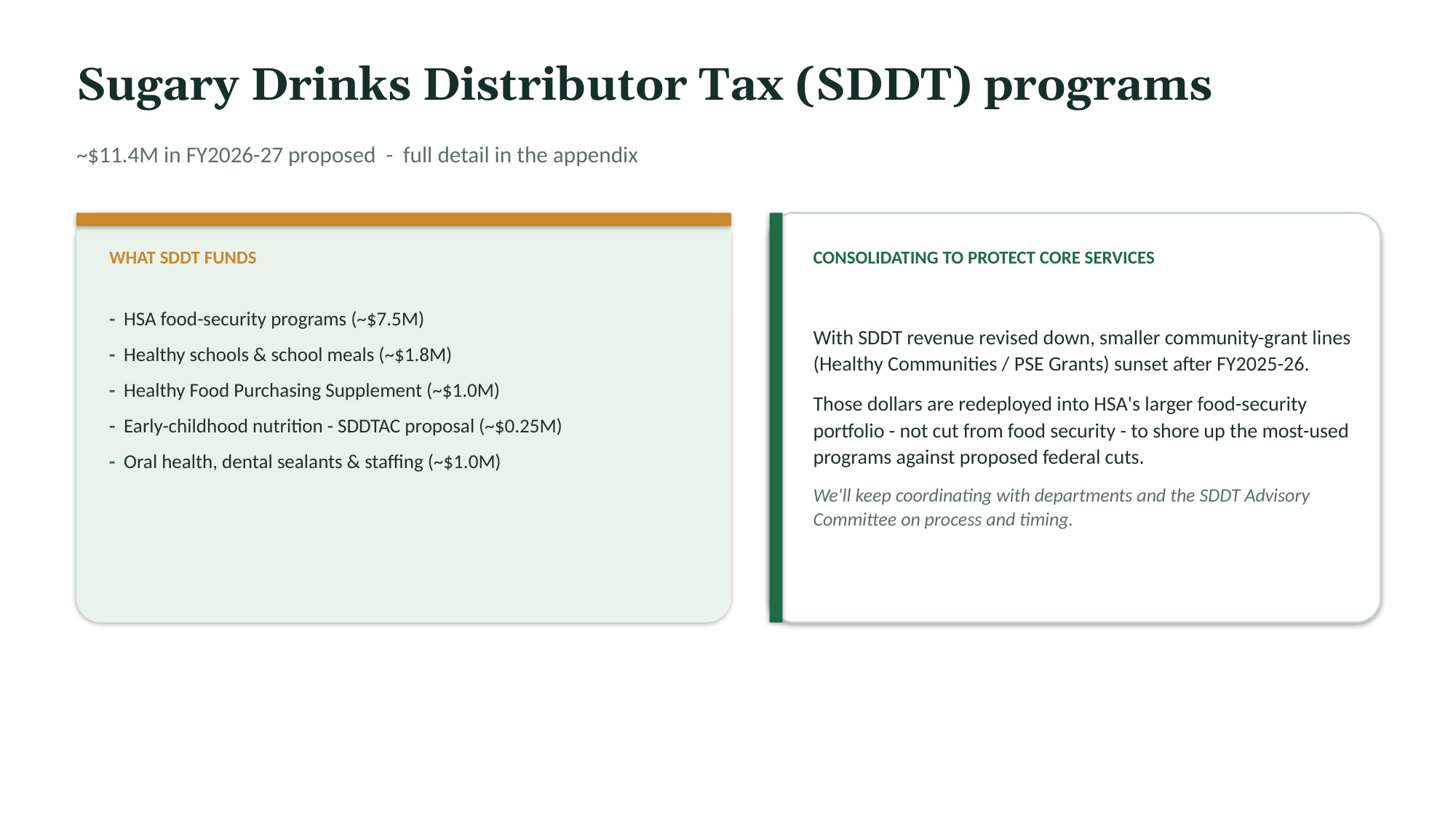

Sugary Drinks Distributor Tax (SDDT) programs
~$11.4M in FY2026-27 proposed  -  full detail in the appendix

WHAT SDDT FUNDS
CONSOLIDATING TO PROTECT CORE SERVICES
-  HSA food-security programs (~$7.5M)
-  Healthy schools & school meals (~$1.8M)
-  Healthy Food Purchasing Supplement (~$1.0M)
-  Early-childhood nutrition - SDDTAC proposal (~$0.25M)
-  Oral health, dental sealants & staffing (~$1.0M)
With SDDT revenue revised down, smaller community-grant lines (Healthy Communities / PSE Grants) sunset after FY2025-26.
Those dollars are redeployed into HSA's larger food-security portfolio - not cut from food security - to shore up the most-used programs against proposed federal cuts.
We'll keep coordinating with departments and the SDDT Advisory Committee on process and timing.